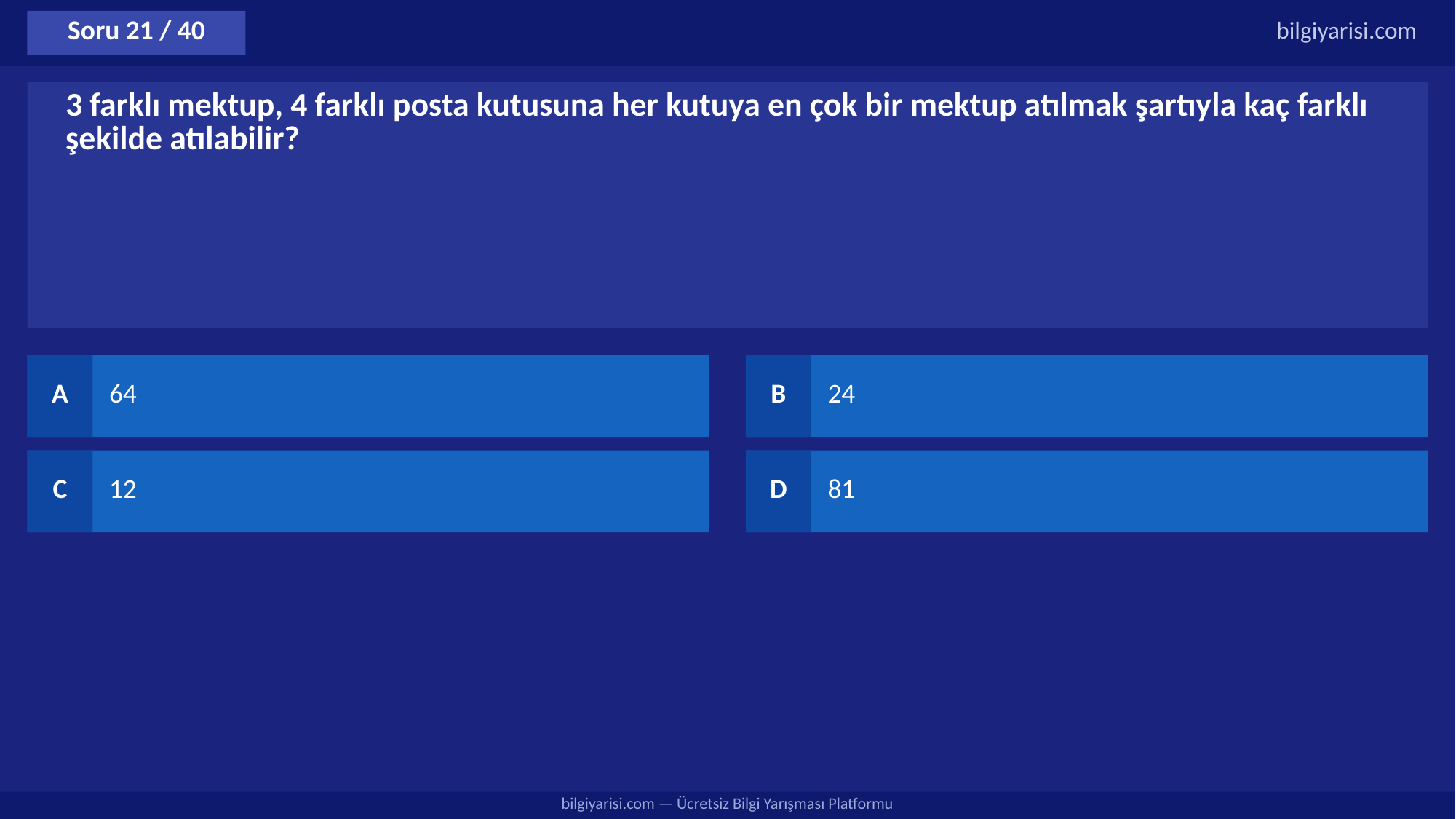

Soru 21 / 40
bilgiyarisi.com

3 farklı mektup, 4 farklı posta kutusuna her kutuya en çok bir mektup atılmak şartıyla kaç farklı şekilde atılabilir?

A
64

B
24

C
12

D
81
bilgiyarisi.com — Ücretsiz Bilgi Yarışması Platformu